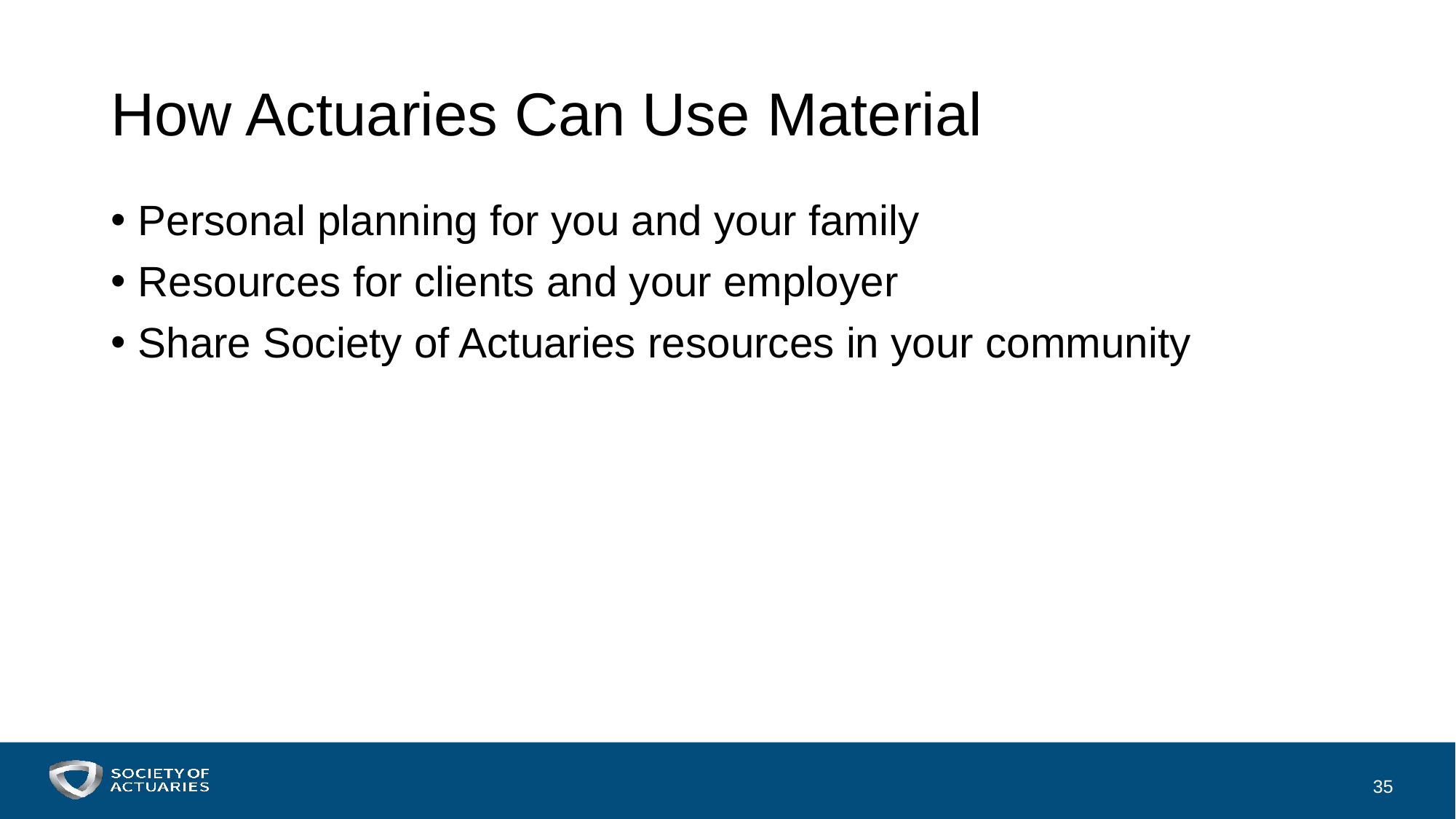

# How Actuaries Can Use Material
Personal planning for you and your family
Resources for clients and your employer
Share Society of Actuaries resources in your community
35